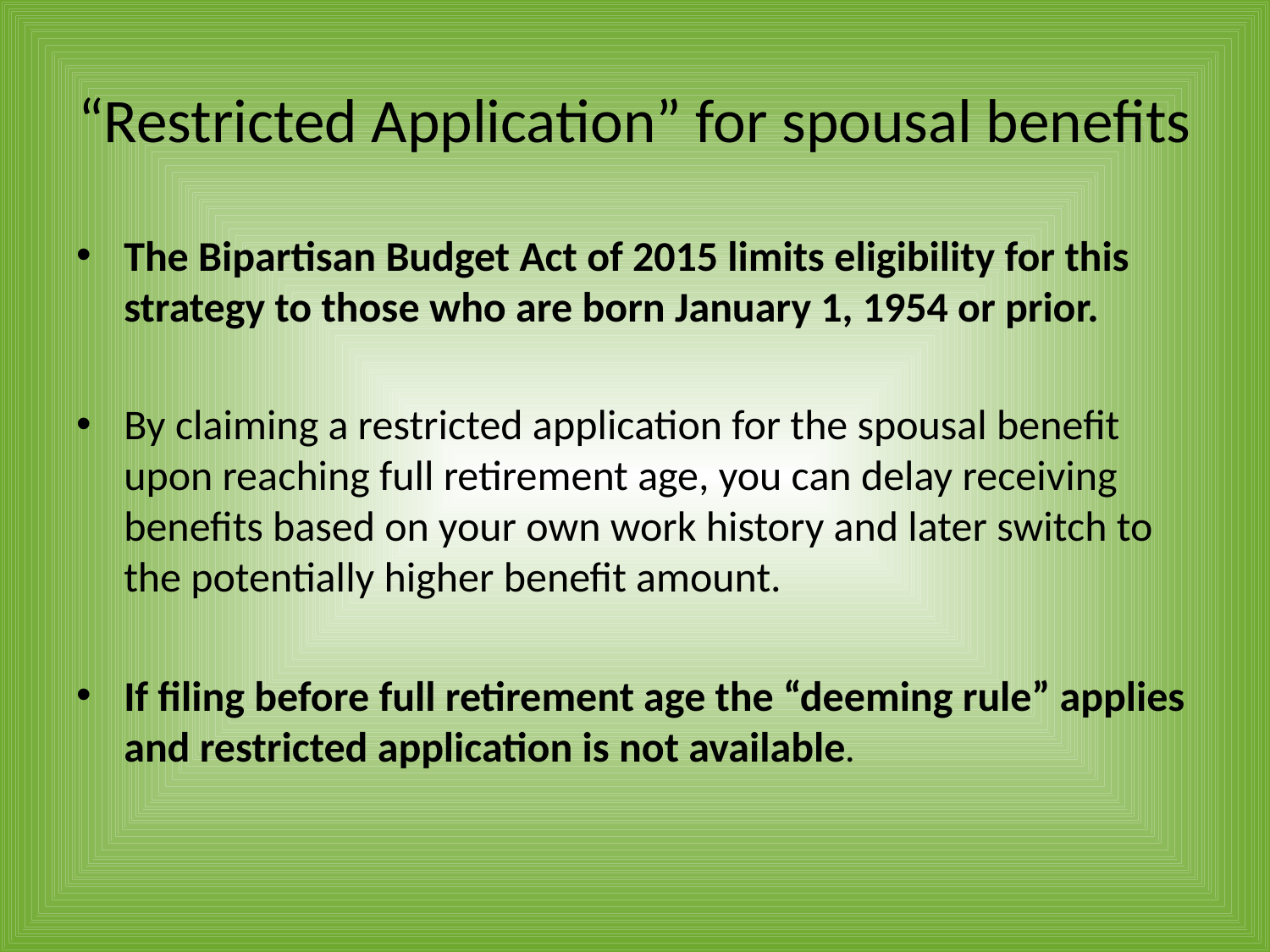

# “Restricted Application” for spousal benefits
The Bipartisan Budget Act of 2015 limits eligibility for this strategy to those who are born January 1, 1954 or prior.

By claiming a restricted application for the spousal benefit upon reaching full retirement age, you can delay receiving benefits based on your own work history and later switch to the potentially higher benefit amount.

If filing before full retirement age the “deeming rule” applies and restricted application is not available.